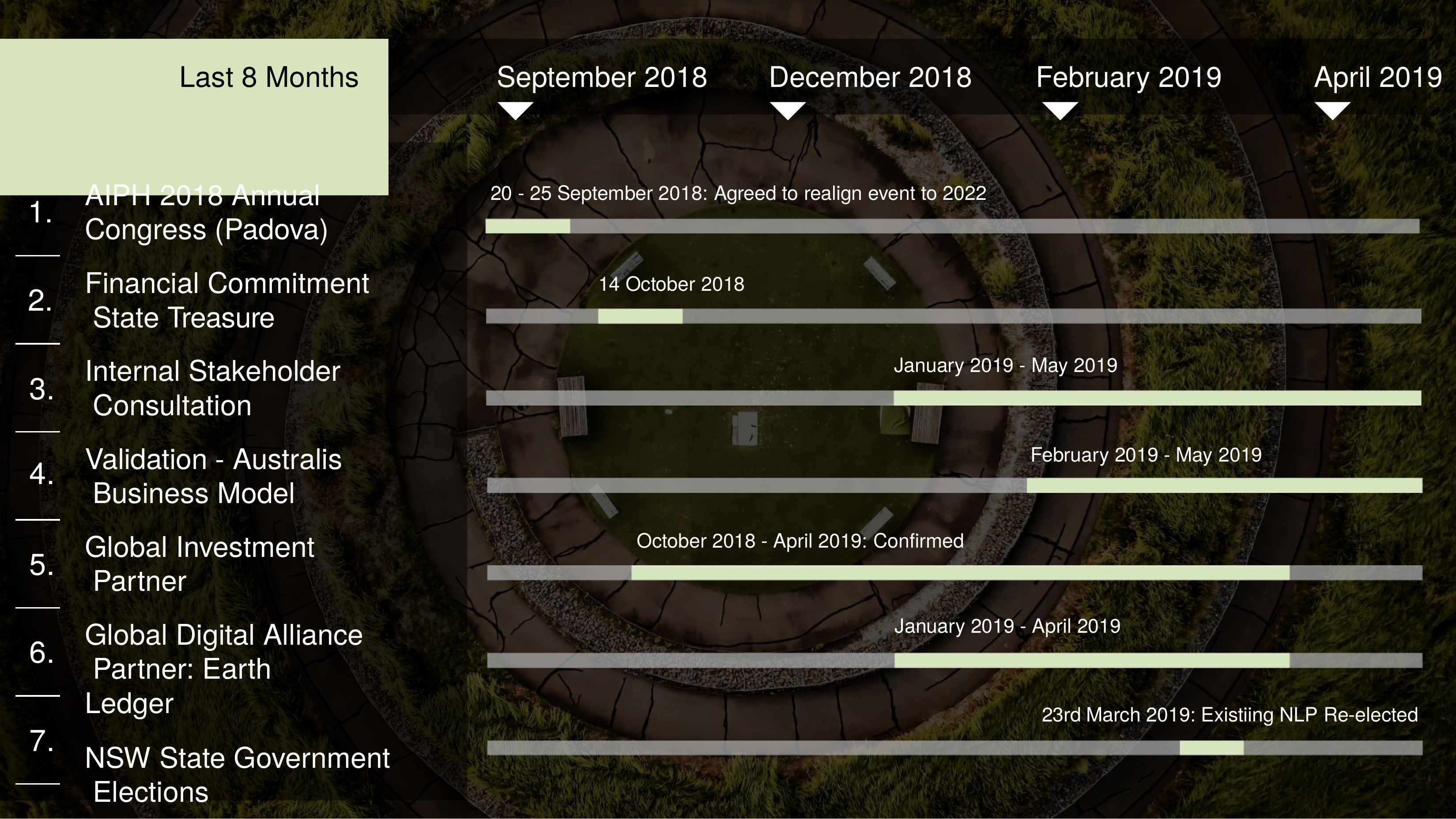

# Last 8 Months

September 2018
December 2018
February 2019
April 2019

AIPH 2018 Annual  Congress (Padova)
Financial Commitment  State Treasure
Internal Stakeholder  Consultation
Validation - Australis  Business Model
Global Investment  Partner
Global Digital Alliance  Partner: Earth Ledger
NSW State Government  Elections
20 - 25 September 2018: Agreed to realign event to 2022
1.

14 October 2018
2.

January 2019 - May 2019
3.

February 2019 - May 2019
4.

October 2018 - April 2019: Confirmed
5.

January 2019 - April 2019
6.

23rd March 2019: Existiing NLP Re-elected
7.